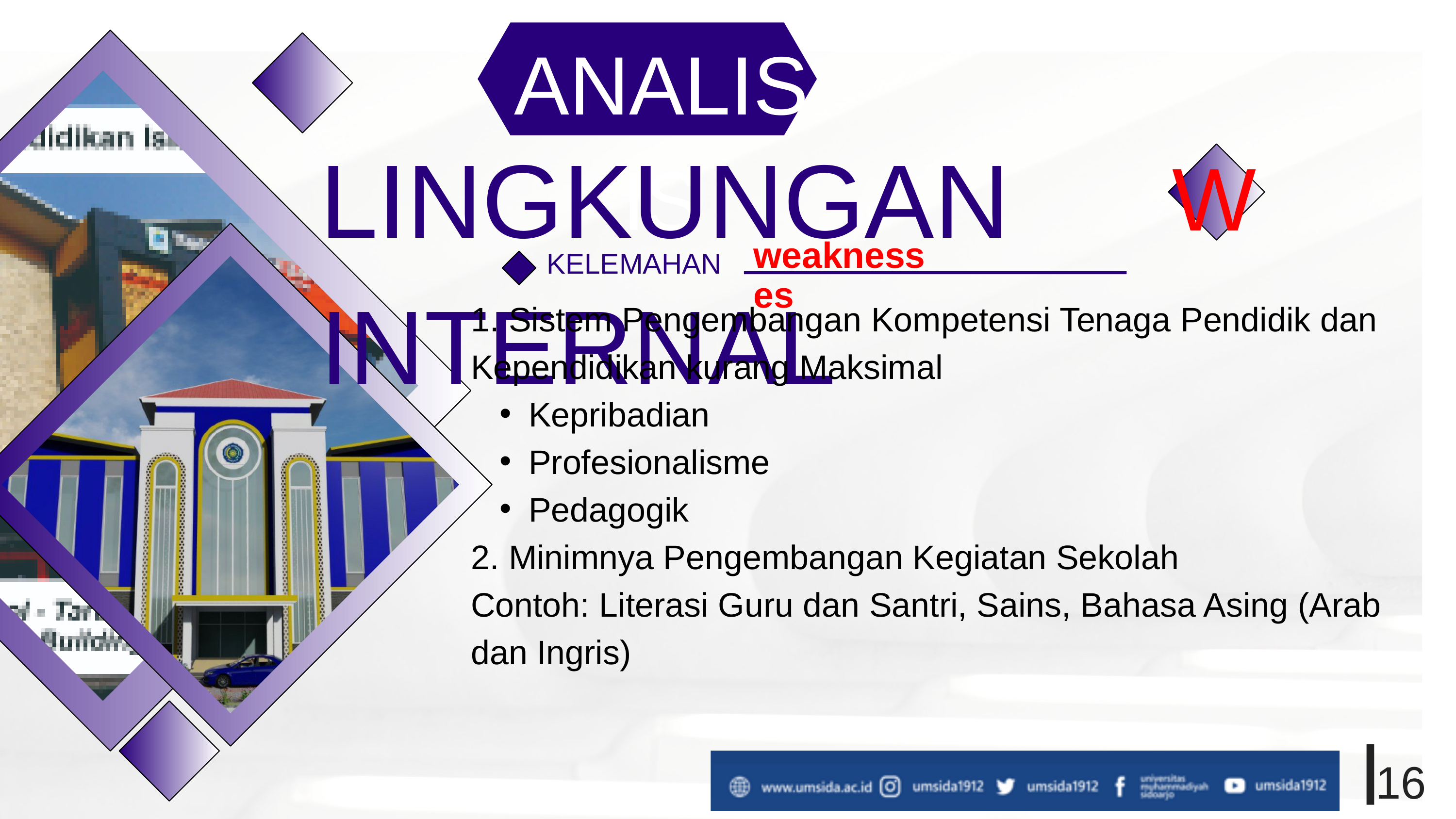

ANALISIS

LINGKUNGAN INTERNAL
W

weaknesses
KELEMAHAN

1. Sistem Pengembangan Kompetensi Tenaga Pendidik dan Kependidikan kurang Maksimal
Kepribadian
Profesionalisme
Pedagogik
2. Minimnya Pengembangan Kegiatan Sekolah
Contoh: Literasi Guru dan Santri, Sains, Bahasa Asing (Arab dan Ingris)

16